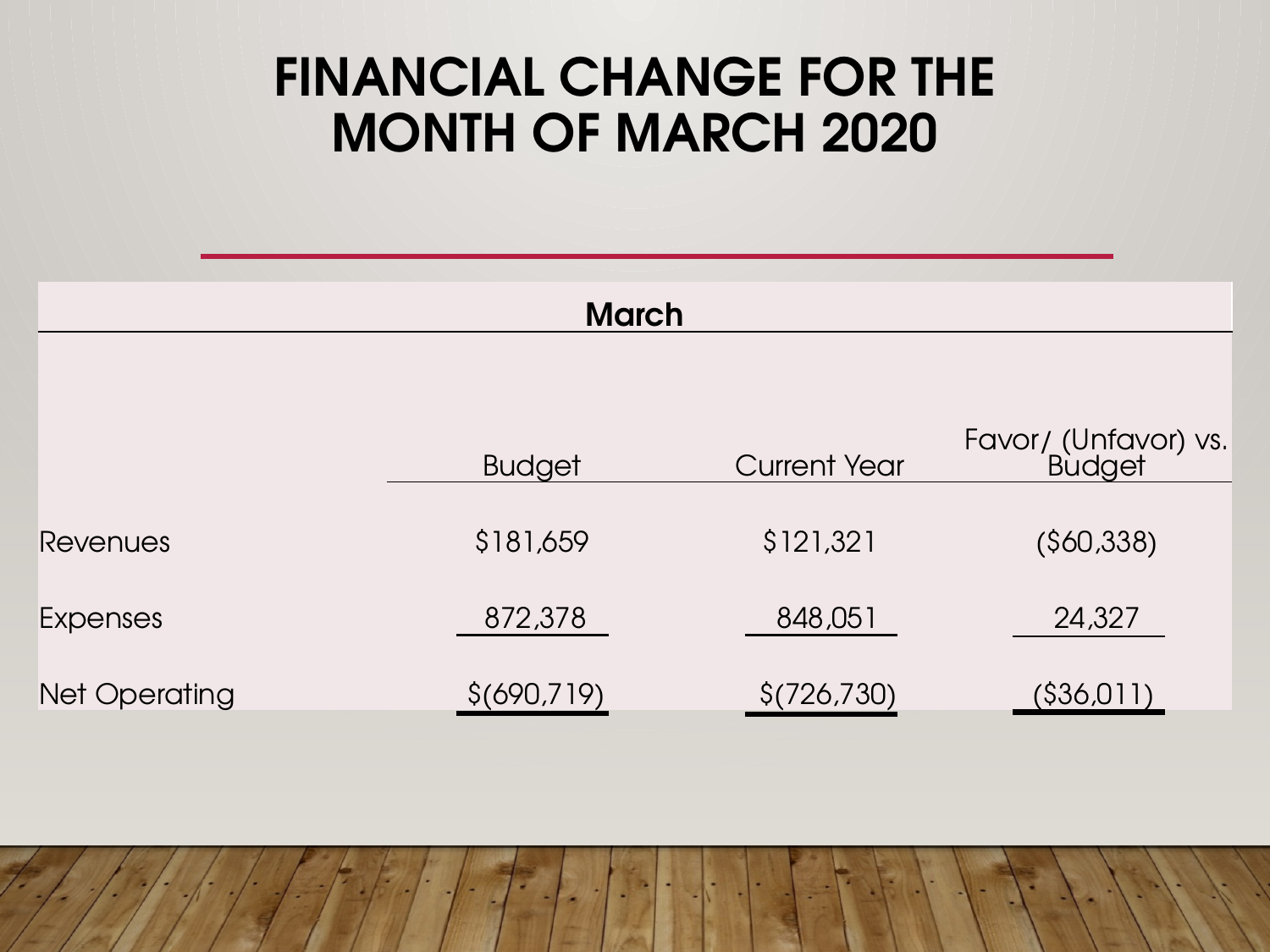

# Financial Change for the Month of MARCH 2020
| March |  |  |  |
| --- | --- | --- | --- |
|  | Budget | Current Year | Favor/ (Unfavor) vs. Budget |
|  |  |  |  |
|  |  |  |  |
| Revenues | $181,659 | $121,321 | ($60,338) |
| Expenses | 872,378 | 848,051 | 24,327 |
| Net Operating | $(690,719) | $(726,730) | ($36,011) |